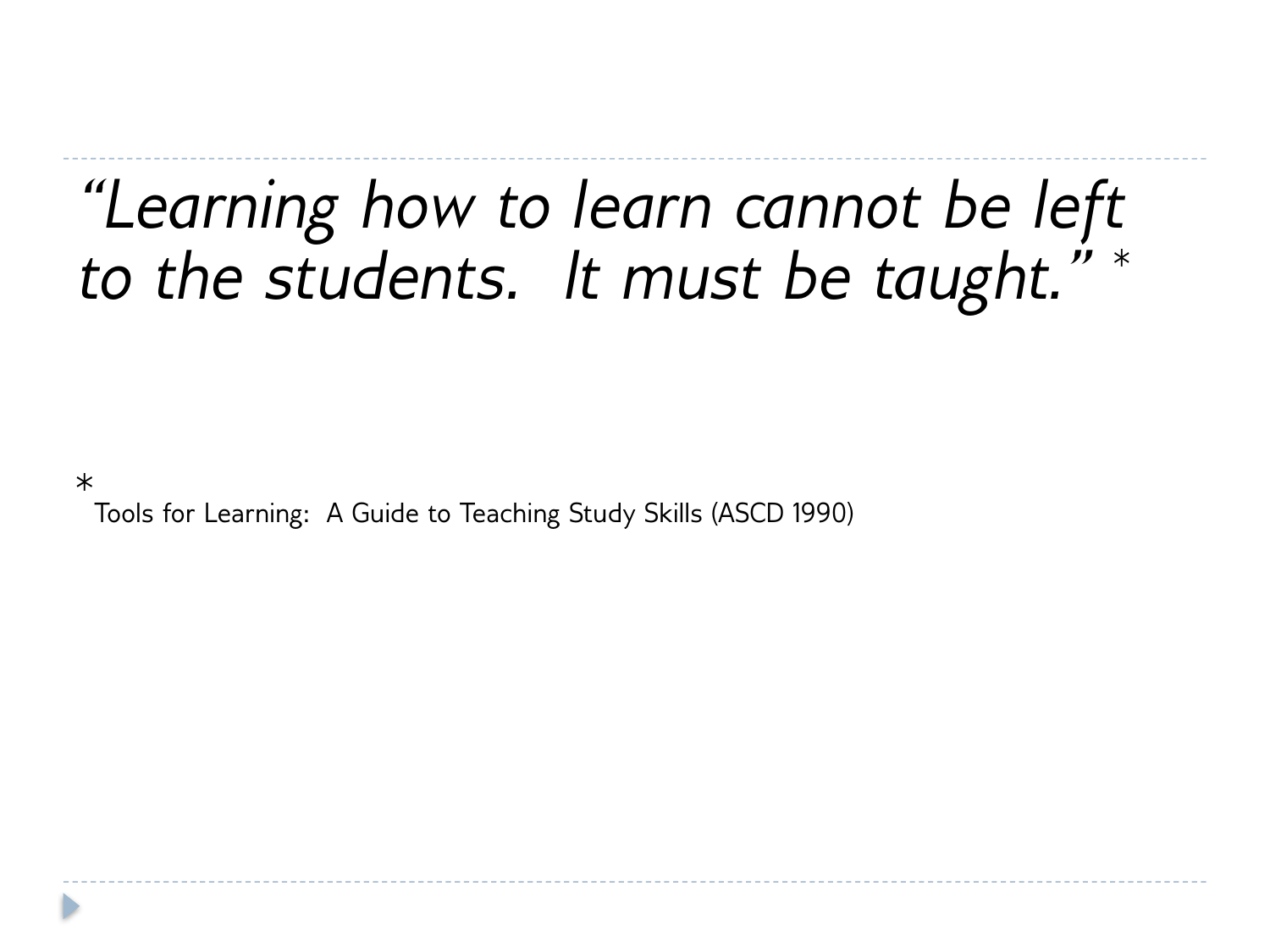

#
“Learning how to learn cannot be left to the students.  It must be taught.” *

*Tools for Learning:  A Guide to Teaching Study Skills (ASCD 1990)